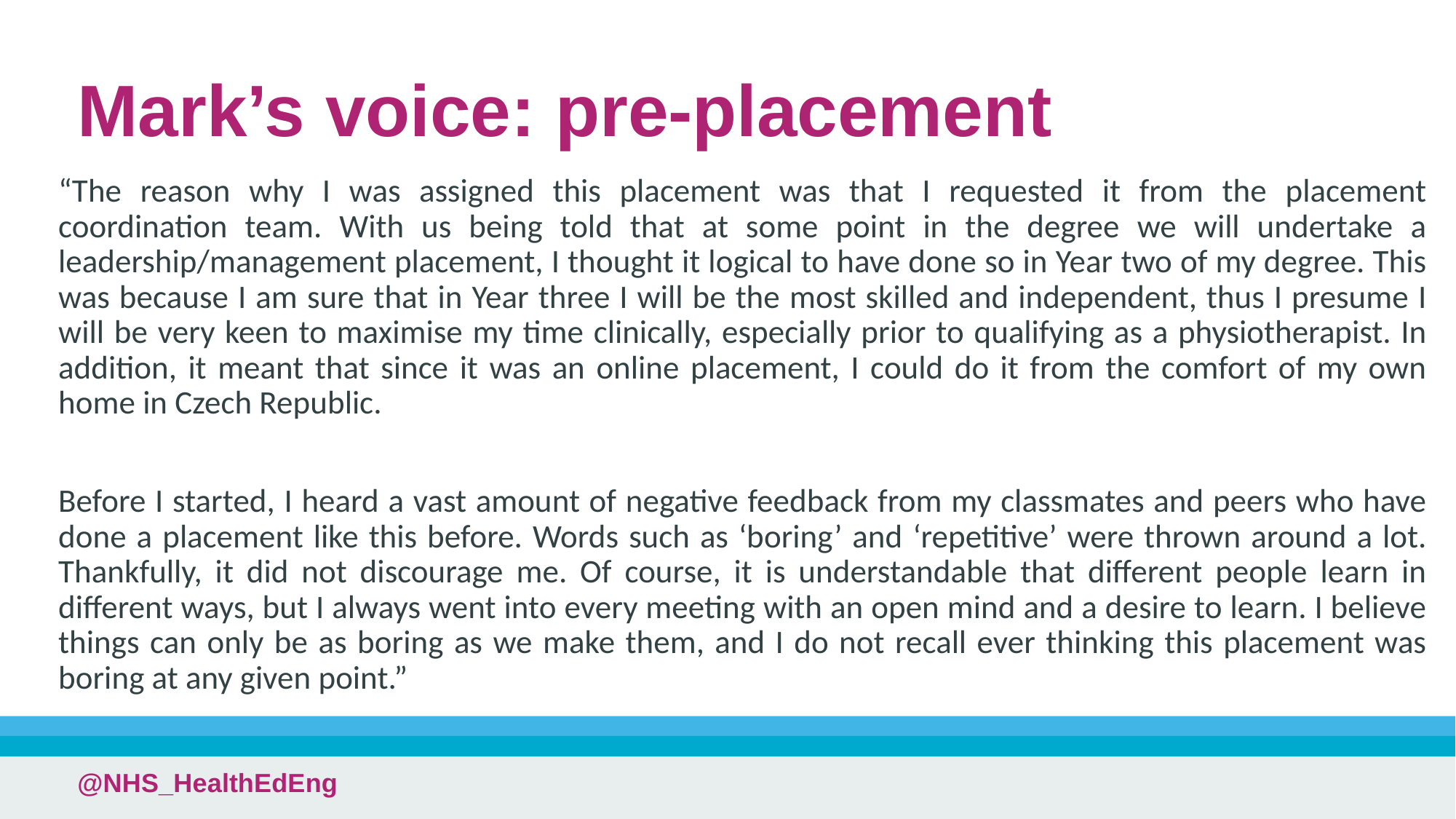

# Mark’s voice: pre-placement
“The reason why I was assigned this placement was that I requested it from the placement coordination team. With us being told that at some point in the degree we will undertake a leadership/management placement, I thought it logical to have done so in Year two of my degree. This was because I am sure that in Year three I will be the most skilled and independent, thus I presume I will be very keen to maximise my time clinically, especially prior to qualifying as a physiotherapist. In addition, it meant that since it was an online placement, I could do it from the comfort of my own home in Czech Republic.

Before I started, I heard a vast amount of negative feedback from my classmates and peers who have done a placement like this before. Words such as ‘boring’ and ‘repetitive’ were thrown around a lot. Thankfully, it did not discourage me. Of course, it is understandable that different people learn in different ways, but I always went into every meeting with an open mind and a desire to learn. I believe things can only be as boring as we make them, and I do not recall ever thinking this placement was boring at any given point.”